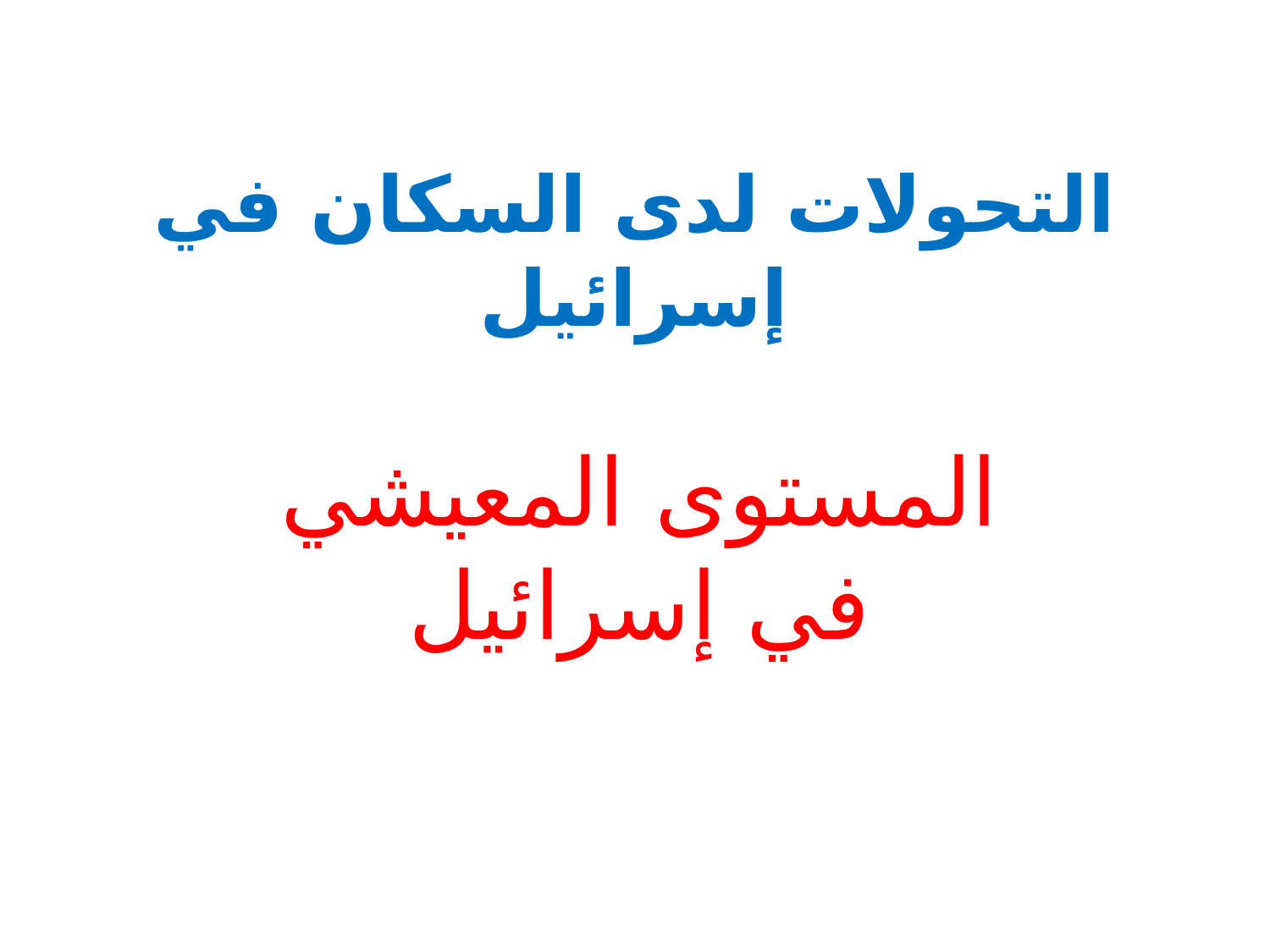

# التحولات لدى السكان في إسرائيل
المستوى المعيشي في إسرائيل